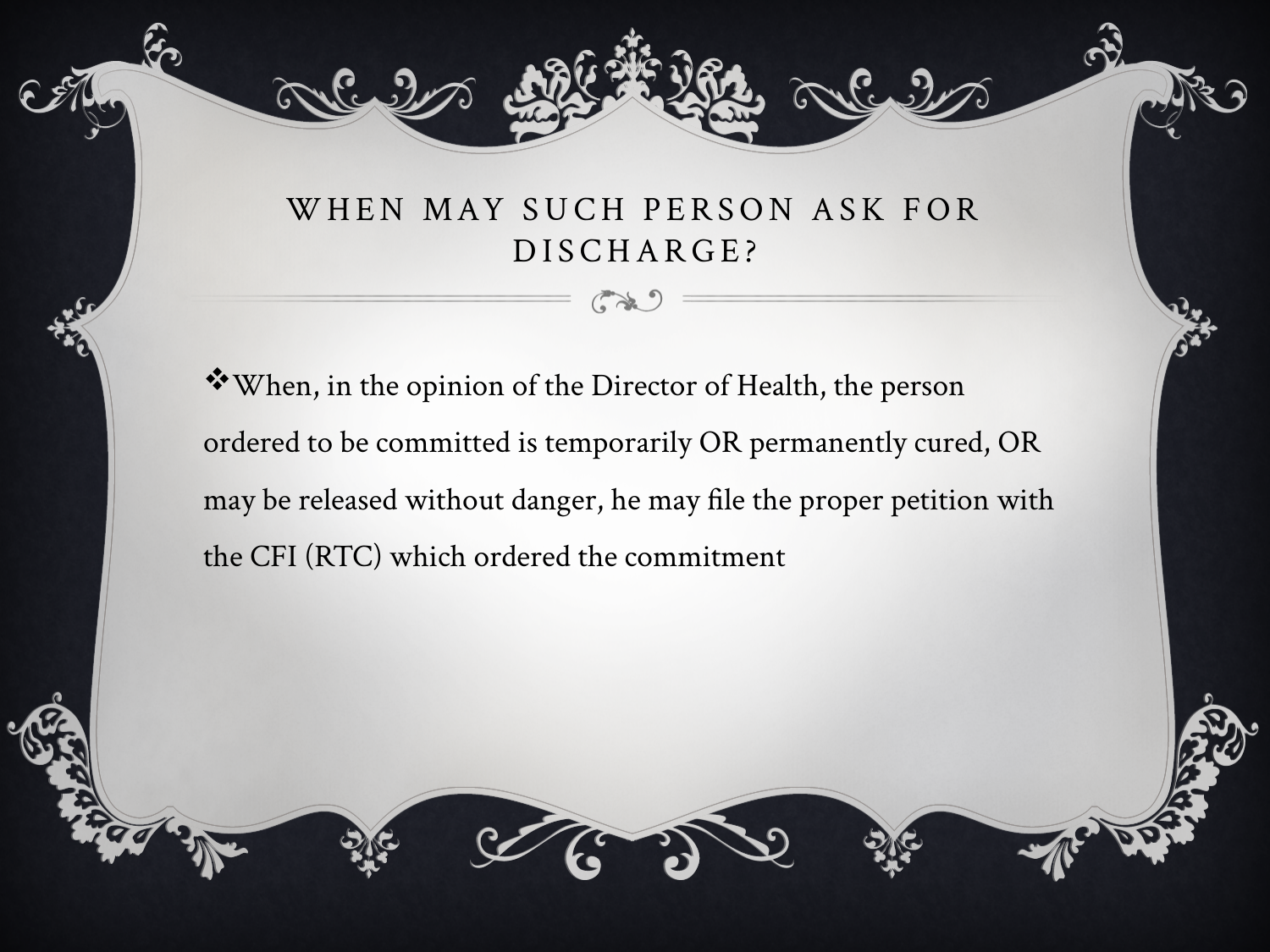

# When may such person ask for discharge?
When, in the opinion of the Director of Health, the person ordered to be committed is temporarily OR permanently cured, OR may be released without danger, he may file the proper petition with the CFI (RTC) which ordered the commitment